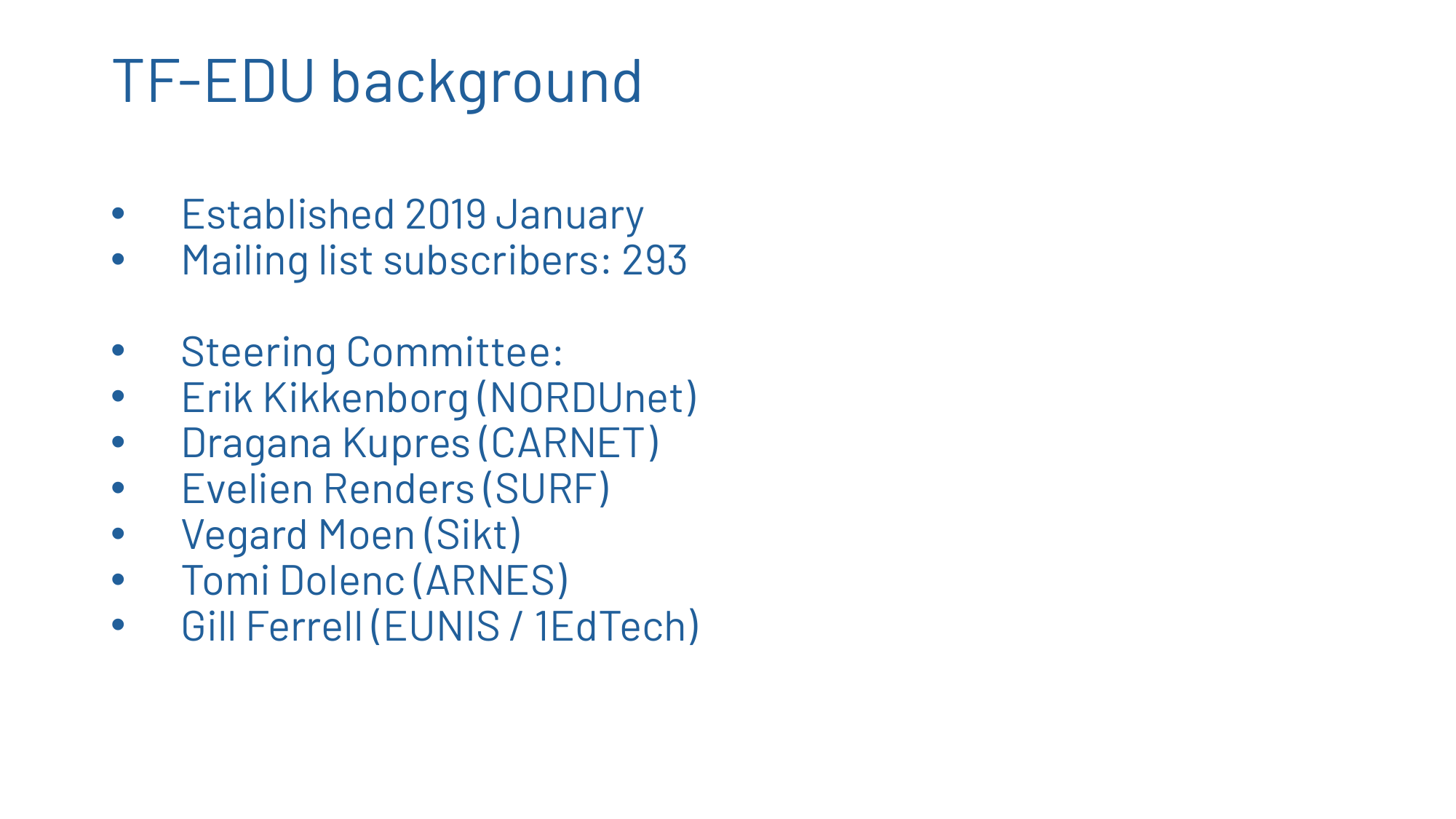

# TF-EDU background
Established 2019 January
Mailing list subscribers: 293

Steering Committee:
Erik Kikkenborg (NORDUnet)
Dragana Kupres (CARNET)
Evelien Renders (SURF)
Vegard Moen (Sikt)
Tomi Dolenc (ARNES)
Gill Ferrell (EUNIS / 1EdTech)